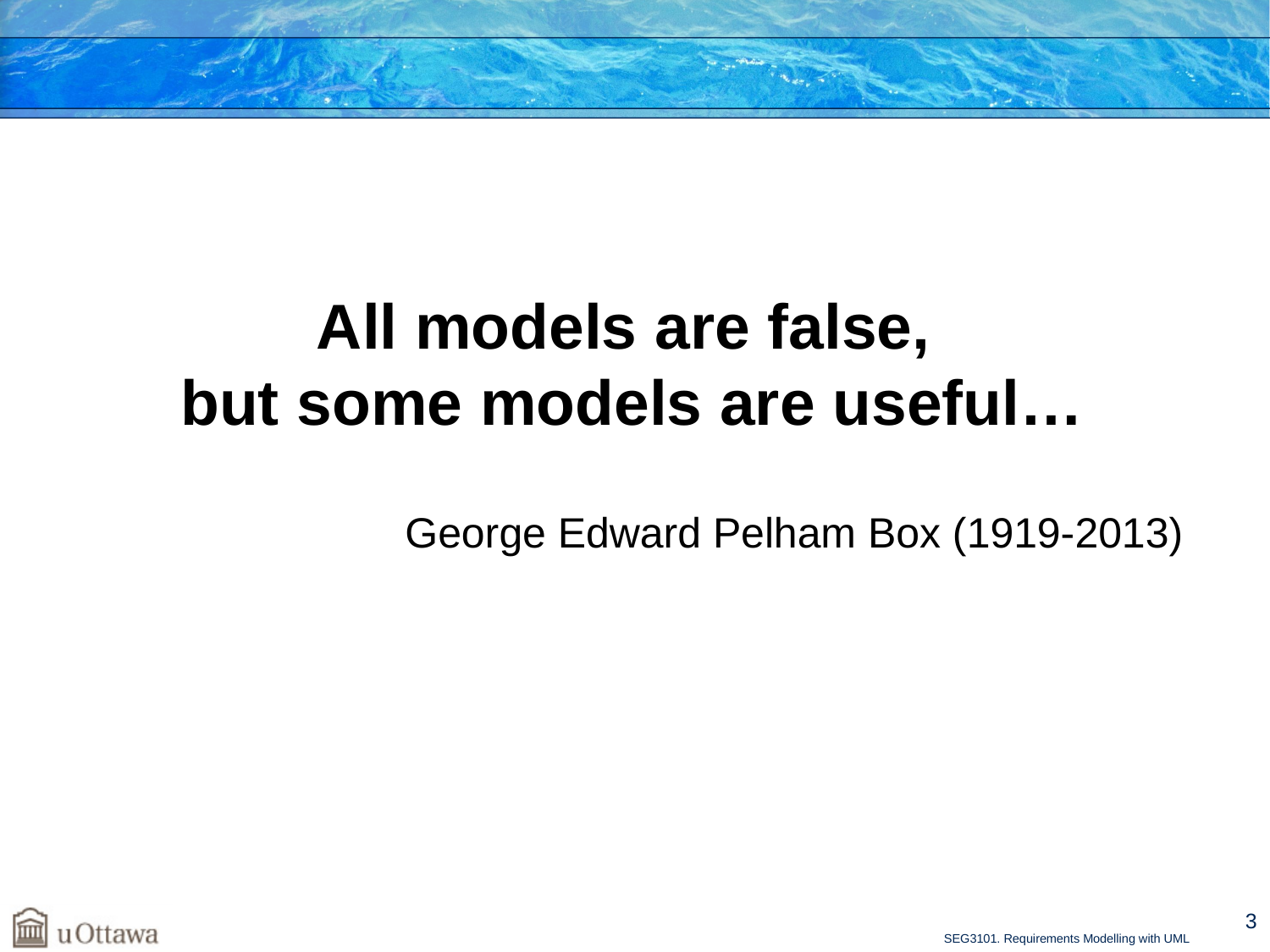

All models are false,
but some models are useful…

George Edward Pelham Box (1919-2013)
3